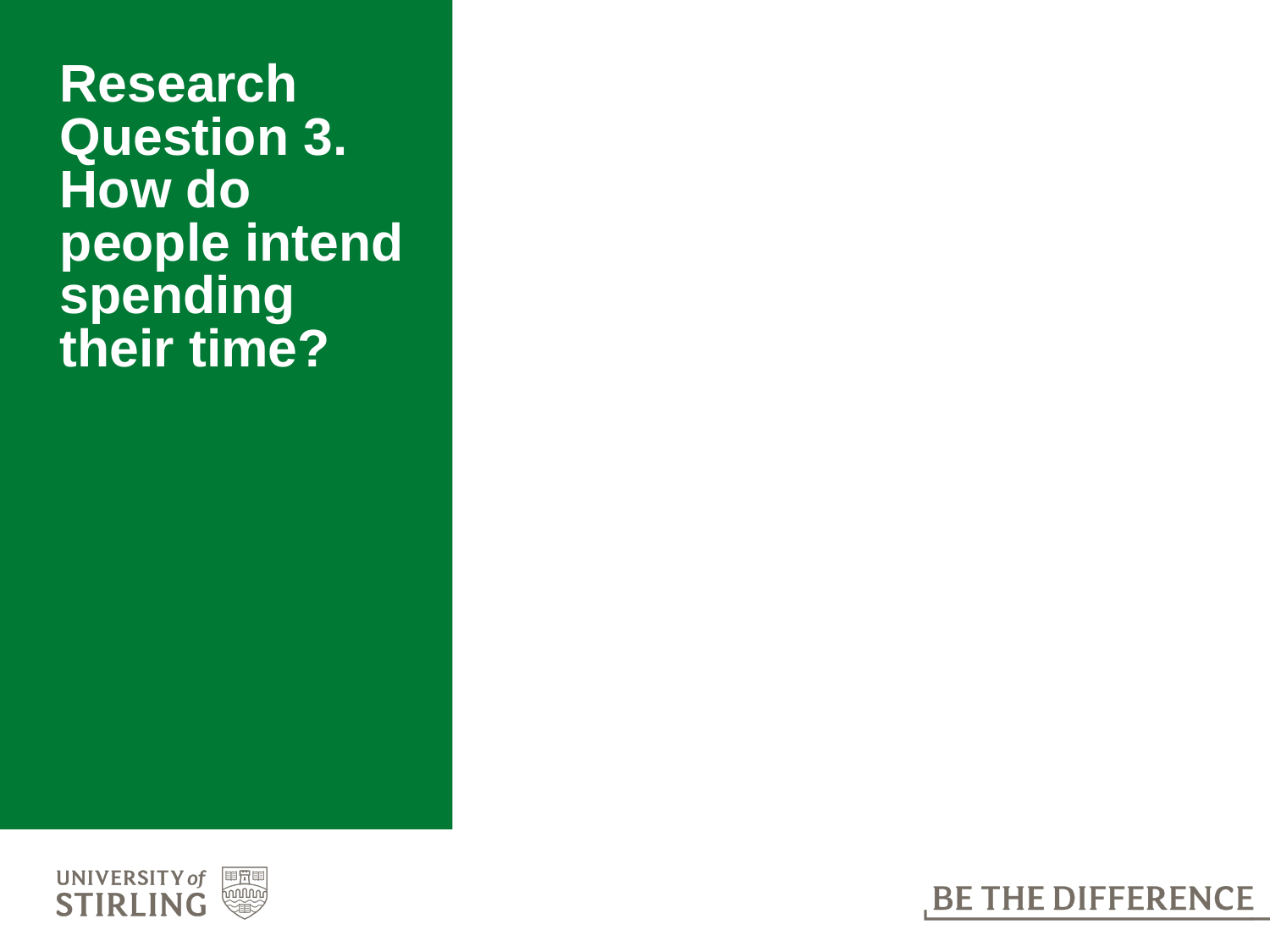

# Research Question 3. How do people intend spending their time?